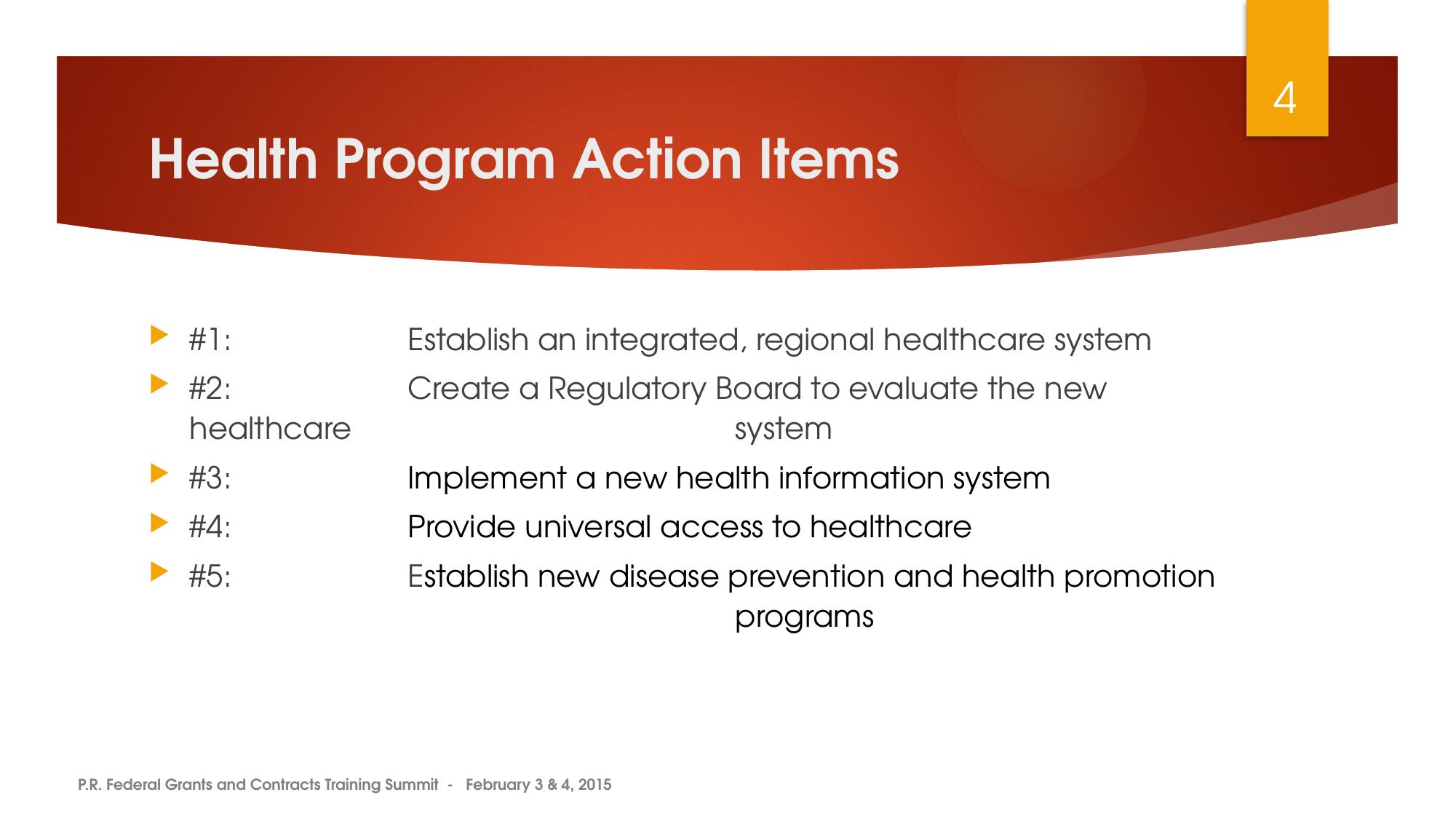

4
# Health Program Action Items
#1: 		Establish an integrated, regional healthcare system
#2:  		Create a Regulatory Board to evaluate the new healthcare 				system
#3: 		Implement a new health information system
#4: 		Provide universal access to healthcare
#5: 		Establish new disease prevention and health promotion 					programs

P.R. Federal Grants and Contracts Training Summit  -   February 3 & 4, 2015